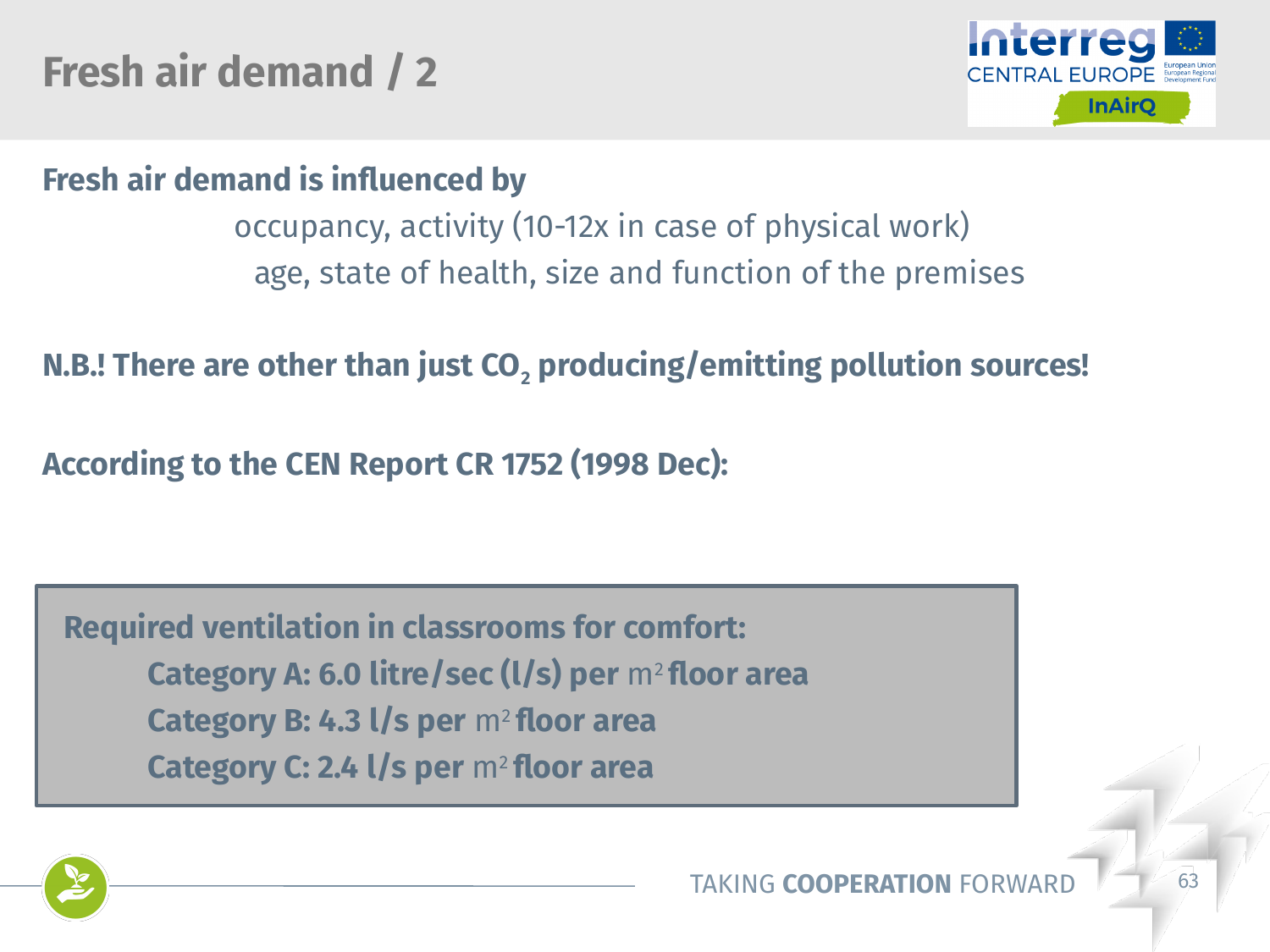

Fresh air demand / 2
Fresh air demand is influenced by
                         occupancy, activity (10-12x in case of physical work)
                         age, state of health, size and function of the premises

N.B.! There are other than just CO2 producing/emitting pollution sources!

According to the CEN Report CR 1752 (1998 Dec):

Required ventilation in classrooms for comfort:
           Category A: 6.0 litre/sec (l/s) per m2 floor area
           Category B: 4.3 l/s per m2 floor area
           Category C: 2.4 l/s per m2 floor area